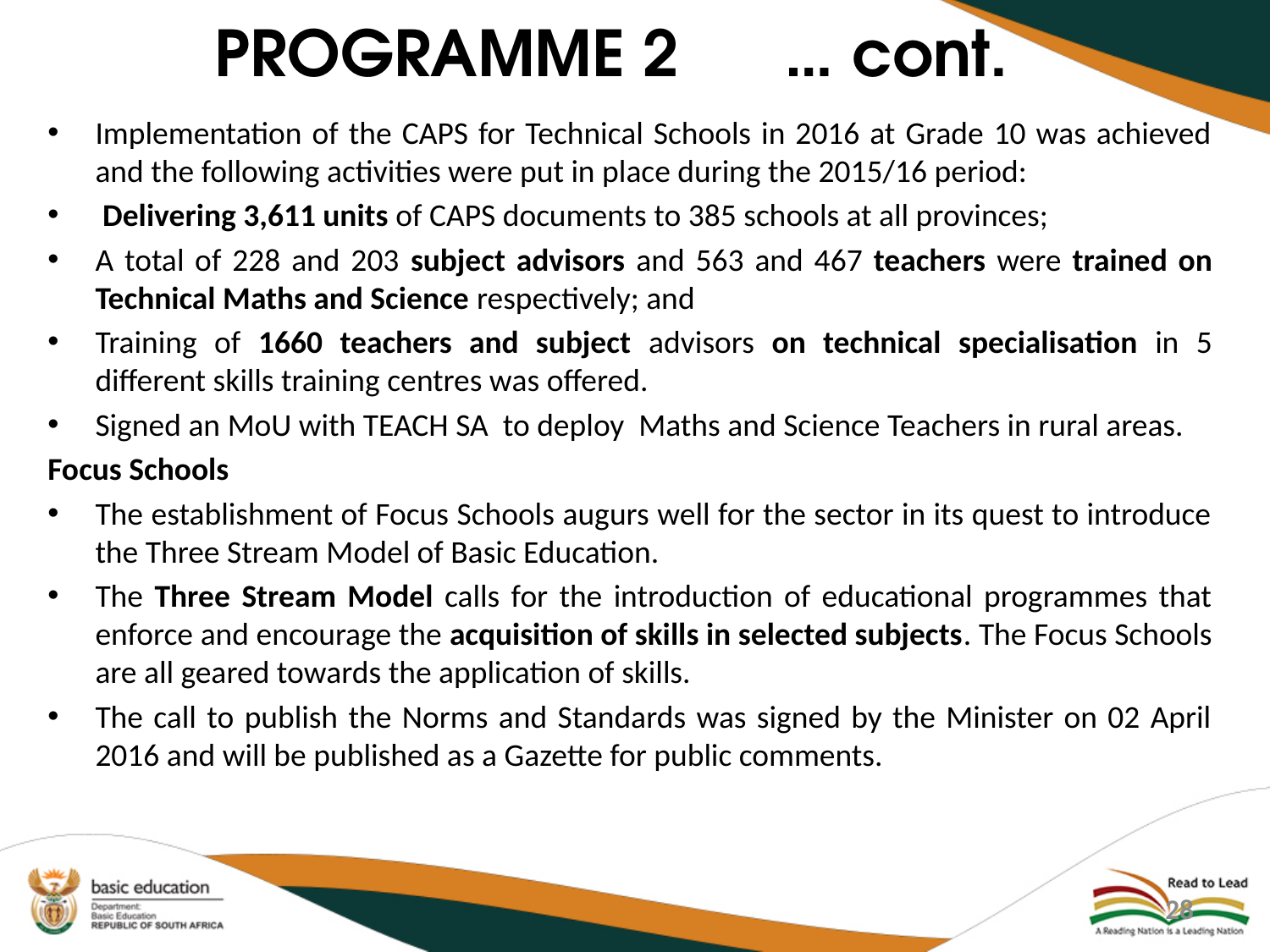

PROGRAMME 2      … cont.
Implementation of the CAPS for Technical Schools in 2016 at Grade 10 was achieved and the following activities were put in place during the 2015/16 period:
 Delivering 3,611 units of CAPS documents to 385 schools at all provinces;
A total of 228 and 203 subject advisors and 563 and 467 teachers were trained on Technical Maths and Science respectively; and
Training of 1660 teachers and subject advisors on technical specialisation in 5 different skills training centres was offered.
Signed an MoU with TEACH SA  to deploy  Maths and Science Teachers in rural areas.
Focus Schools
The establishment of Focus Schools augurs well for the sector in its quest to introduce the Three Stream Model of Basic Education.
The Three Stream Model calls for the introduction of educational programmes that enforce and encourage the acquisition of skills in selected subjects. The Focus Schools are all geared towards the application of skills.
The call to publish the Norms and Standards was signed by the Minister on 02 April 2016 and will be published as a Gazette for public comments.

28